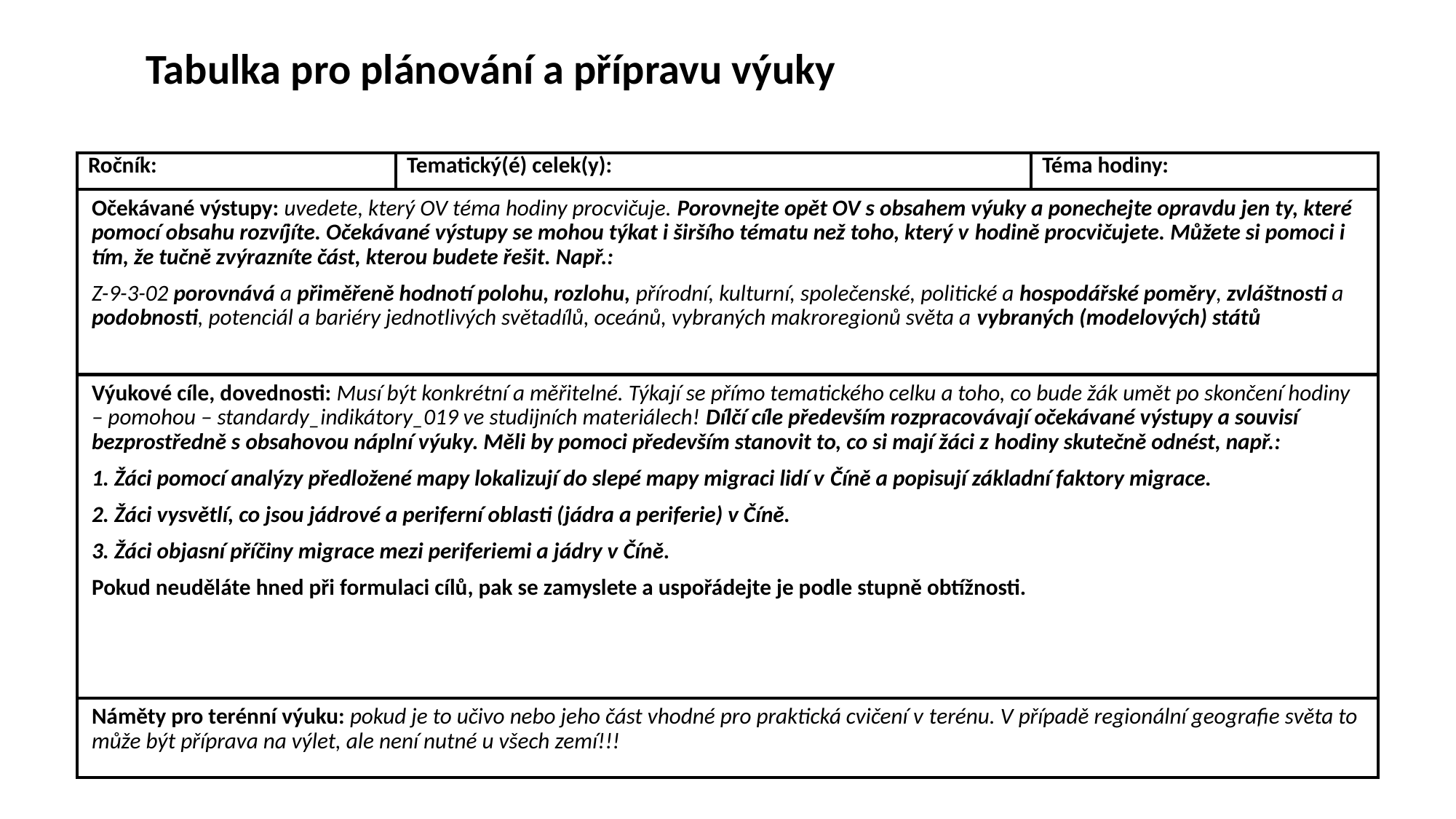

Tabulka pro plánování a přípravu výuky
| Ročník: | Tematický(é) celek(y): | Téma hodiny: |
| --- | --- | --- |
| Očekávané výstupy: uvedete, který OV téma hodiny procvičuje. Porovnejte opět OV s obsahem výuky a ponechejte opravdu jen ty, které pomocí obsahu rozvíjíte. Očekávané výstupy se mohou týkat i širšího tématu než toho, který v hodině procvičujete. Můžete si pomoci i tím, že tučně zvýrazníte část, kterou budete řešit. Např.: Z-9-3-02 porovnává a přiměřeně hodnotí polohu, rozlohu, přírodní, kulturní, společenské, politické a hospodářské poměry, zvláštnosti a podobnosti, potenciál a bariéry jednotlivých světadílů, oceánů, vybraných makroregionů světa a vybraných (modelových) států |  |  |
| Výukové cíle, dovednosti: Musí být konkrétní a měřitelné. Týkají se přímo tematického celku a toho, co bude žák umět po skončení hodiny – pomohou – standardy\_indikátory\_019 ve studijních materiálech! Dílčí cíle především rozpracovávají očekávané výstupy a souvisí bezprostředně s obsahovou náplní výuky. Měli by pomoci především stanovit to, co si mají žáci z hodiny skutečně odnést, např.: 1. Žáci pomocí analýzy předložené mapy lokalizují do slepé mapy migraci lidí v Číně a popisují základní faktory migrace. 2. Žáci vysvětlí, co jsou jádrové a periferní oblasti (jádra a periferie) v Číně. 3. Žáci objasní příčiny migrace mezi periferiemi a jádry v Číně. Pokud neuděláte hned při formulaci cílů, pak se zamyslete a uspořádejte je podle stupně obtížnosti. |  |  |
| Náměty pro terénní výuku: pokud je to učivo nebo jeho část vhodné pro praktická cvičení v terénu. V případě regionální geografie světa to může být příprava na výlet, ale není nutné u všech zemí!!! |  |  |